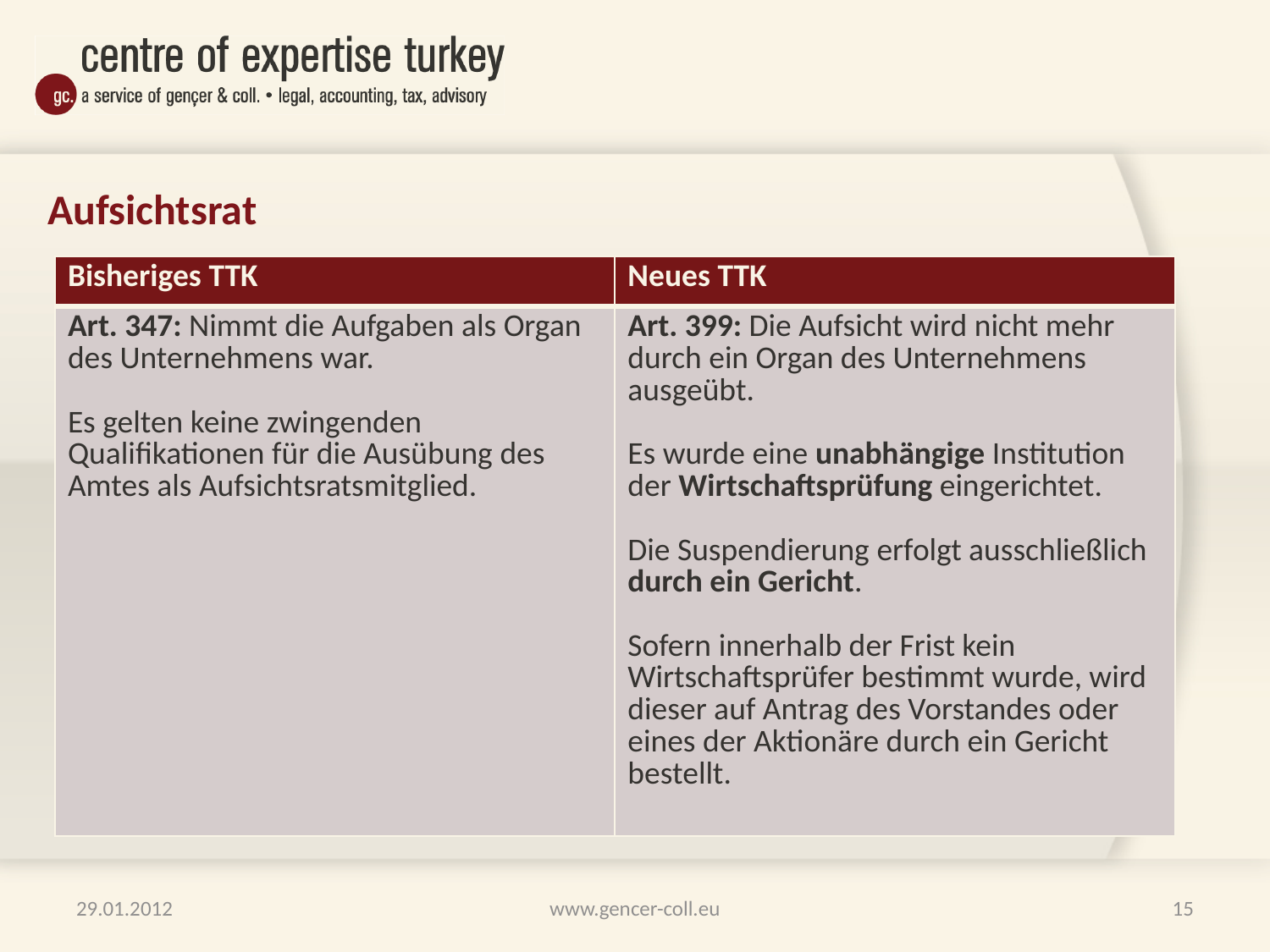

# Aufsichtsrat
| Bisheriges TTK | Neues TTK |
| --- | --- |
| Art. 347: Nimmt die Aufgaben als Organ des Unternehmens war. Es gelten keine zwingenden Qualifikationen für die Ausübung des Amtes als Aufsichtsratsmitglied. | Art. 399: Die Aufsicht wird nicht mehr durch ein Organ des Unternehmens ausgeübt. Es wurde eine unabhängige Institution der Wirtschaftsprüfung eingerichtet. Die Suspendierung erfolgt ausschließlich durch ein Gericht. Sofern innerhalb der Frist kein Wirtschaftsprüfer bestimmt wurde, wird dieser auf Antrag des Vorstandes oder eines der Aktionäre durch ein Gericht bestellt. |

29.01.2012
www.gencer-coll.eu
15